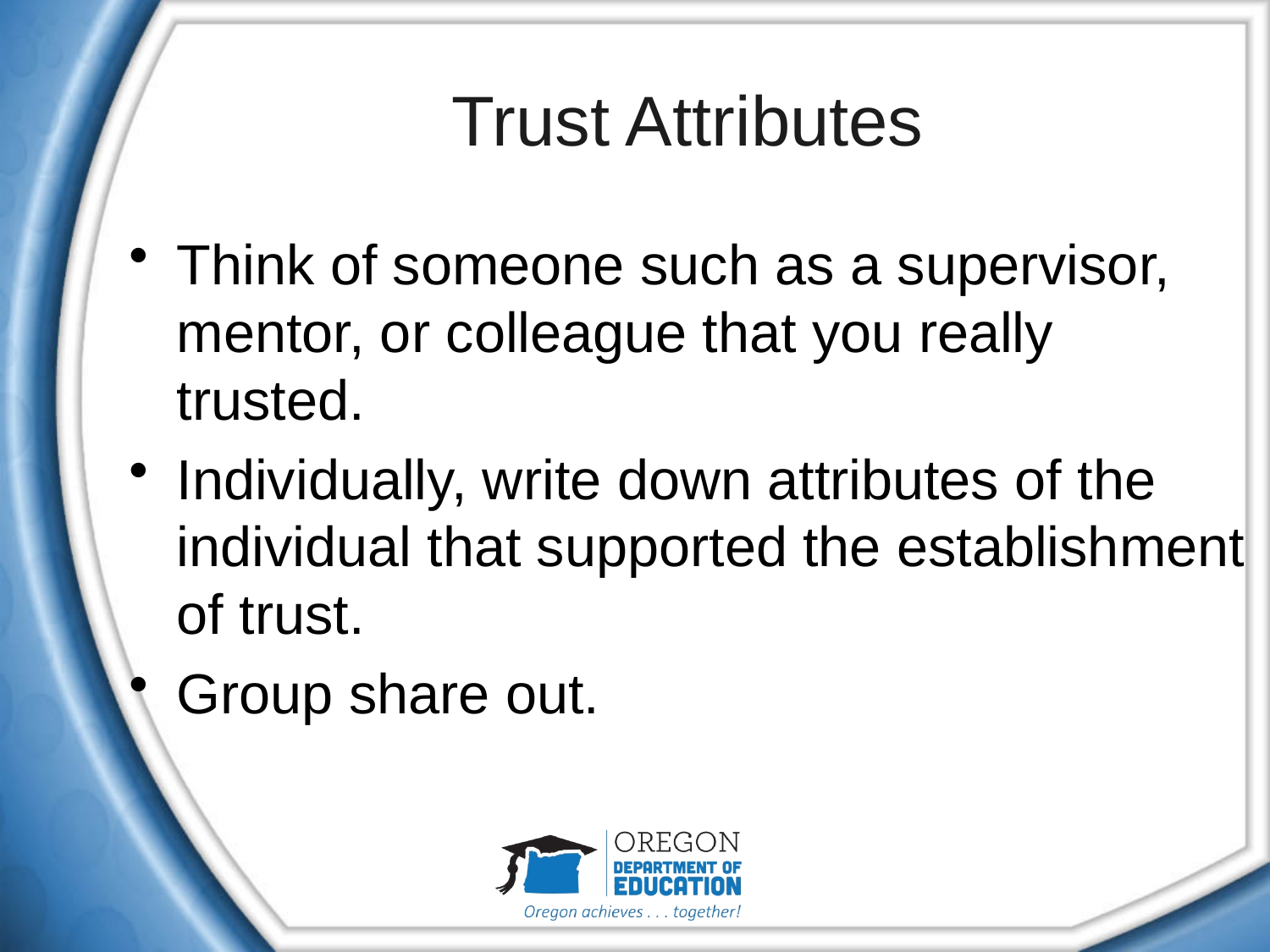

# Trust Attributes
Think of someone such as a supervisor, mentor, or colleague that you really trusted.
Individually, write down attributes of the individual that supported the establishment of trust.
Group share out.